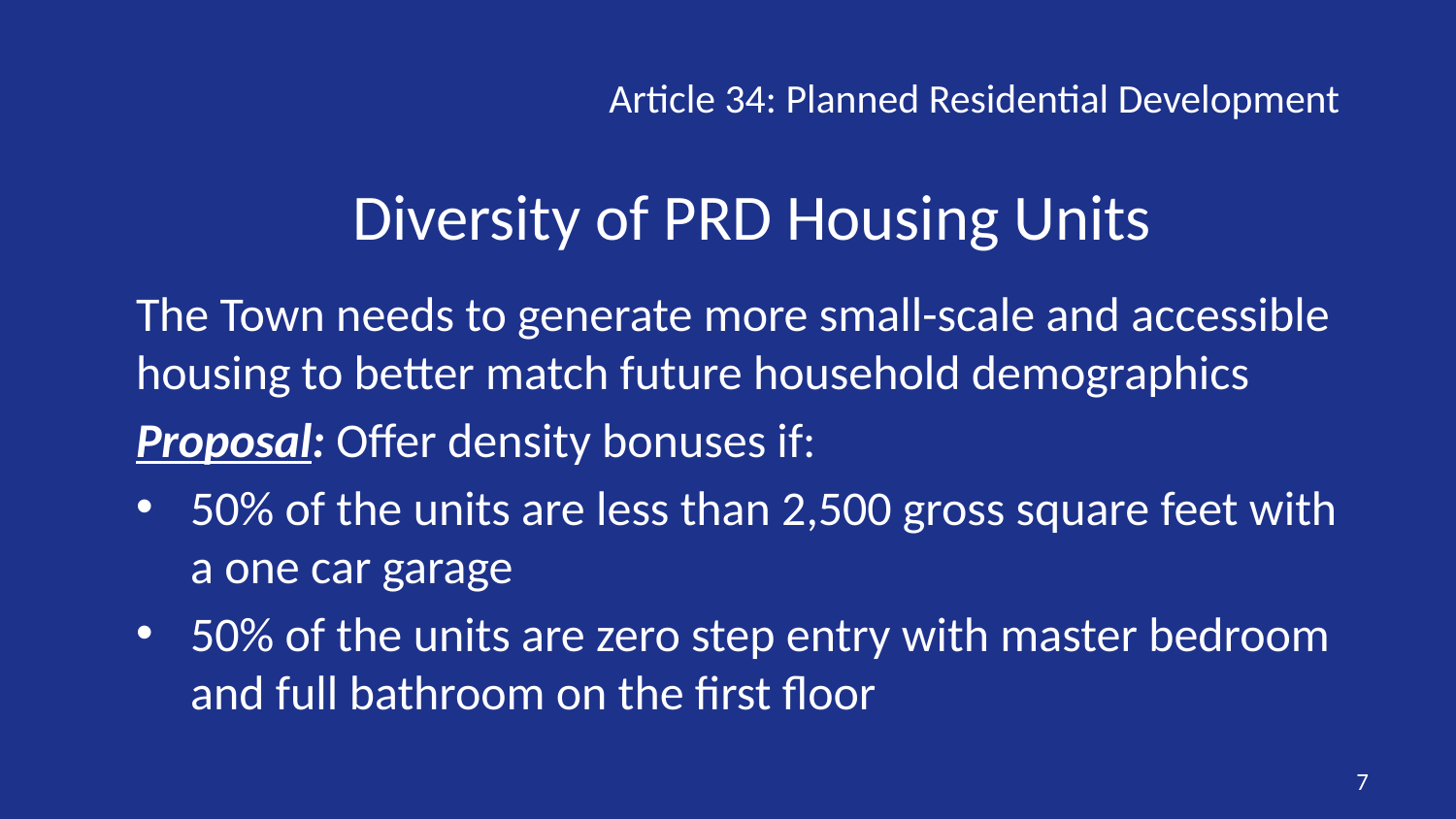

Article 34: Planned Residential Development
Diversity of PRD Housing Units
The Town needs to generate more small-scale and accessible housing to better match future household demographics
Proposal: Offer density bonuses if:
50% of the units are less than 2,500 gross square feet with a one car garage
50% of the units are zero step entry with master bedroom and full bathroom on the first floor
7